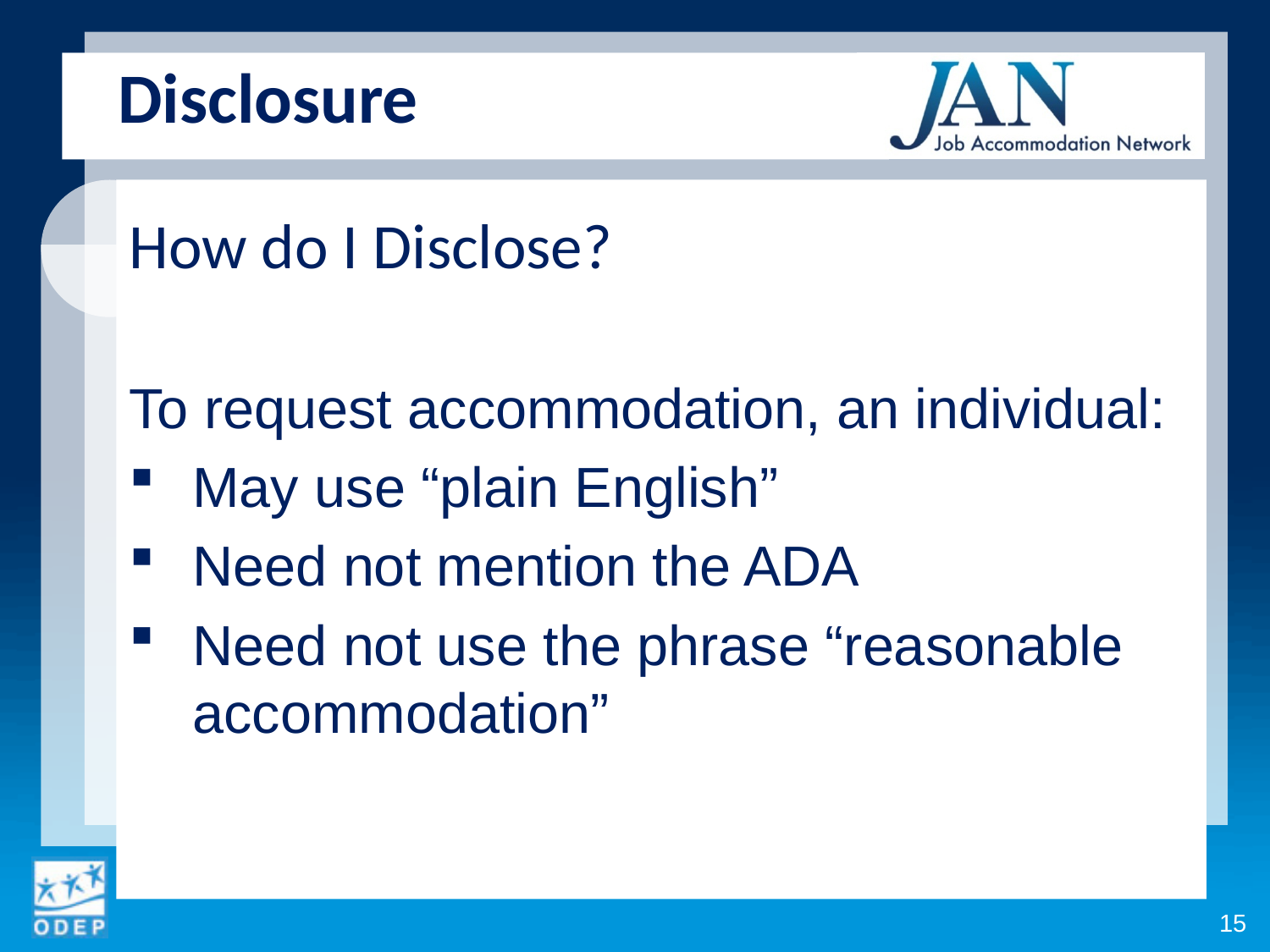

Disclosure

How do I Disclose?

To request accommodation, an individual:
May use “plain English”
Need not mention the ADA
Need not use the phrase “reasonable accommodation”

15